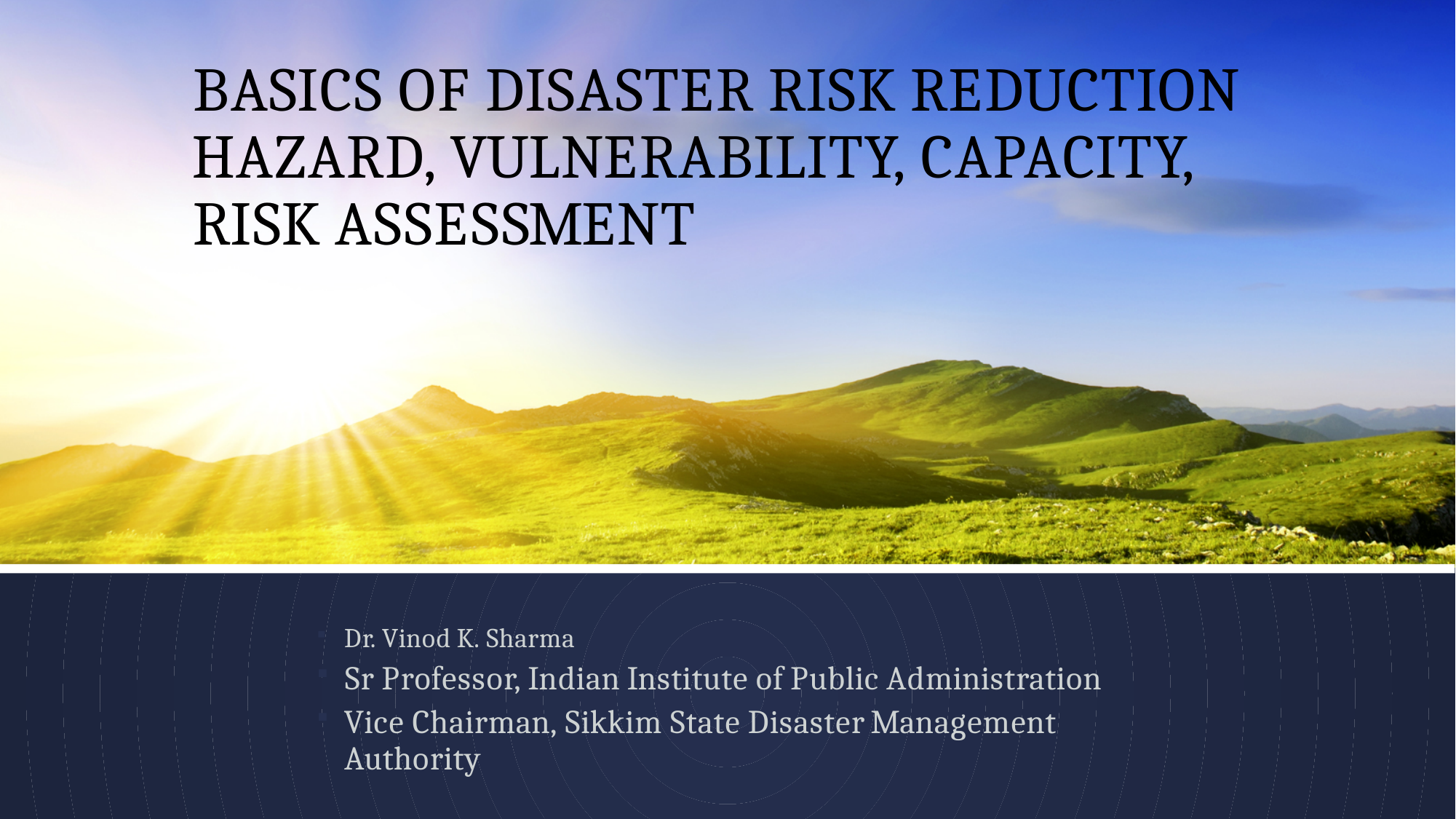

# BASICS OF DISASTER RISK REDUCTION Hazard, Vulnerability, Capacity, Risk Assessment
Dr. Vinod K. Sharma
Sr Professor, Indian Institute of Public Administration
Vice Chairman, Sikkim State Disaster Management Authority